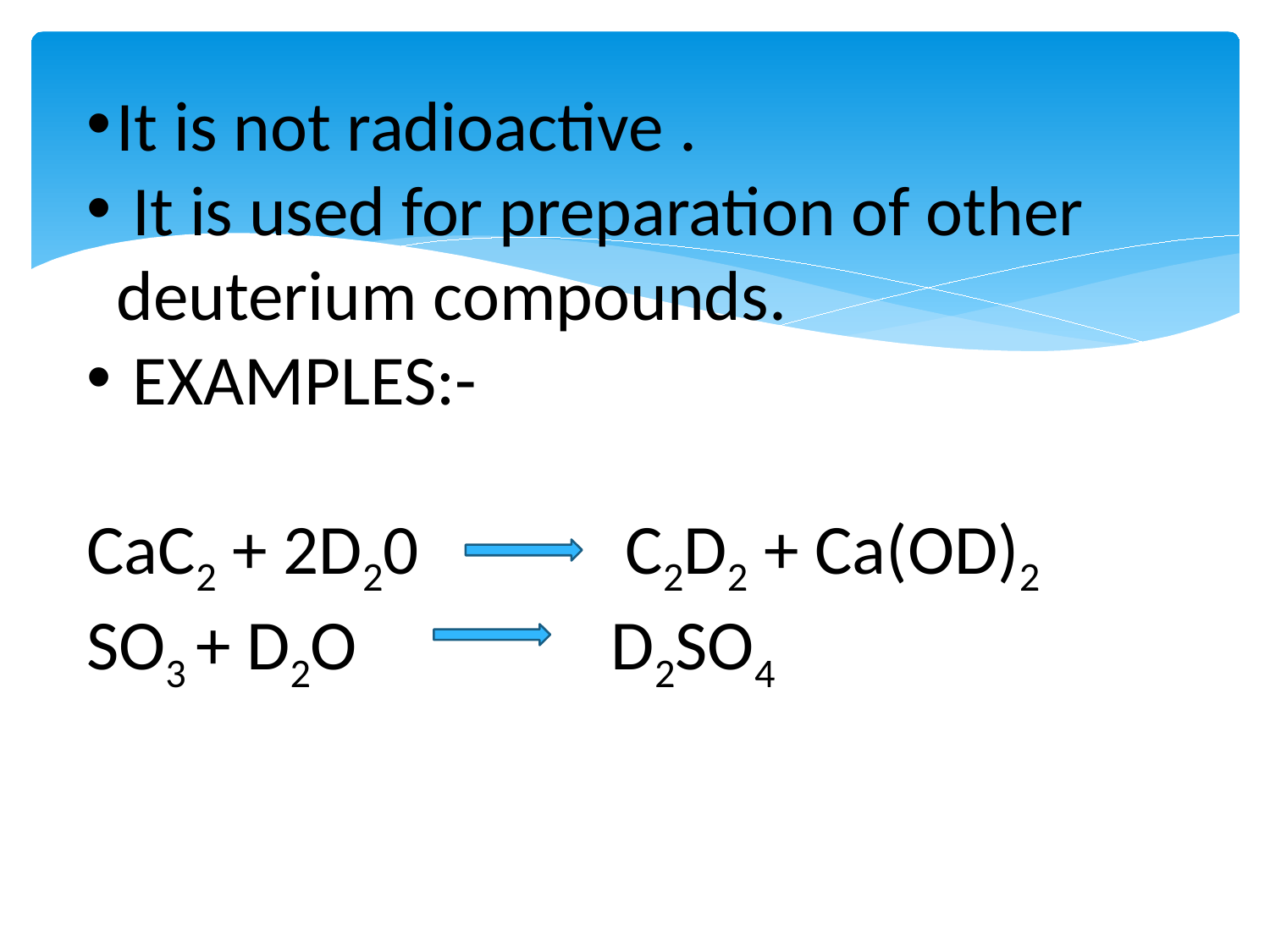

It is not radioactive .
 It is used for preparation of other deuterium compounds.
 EXAMPLES:-

CaC2 + 2D20             C2D2 + Ca(OD)2
SO3 + D2O                D2SO4